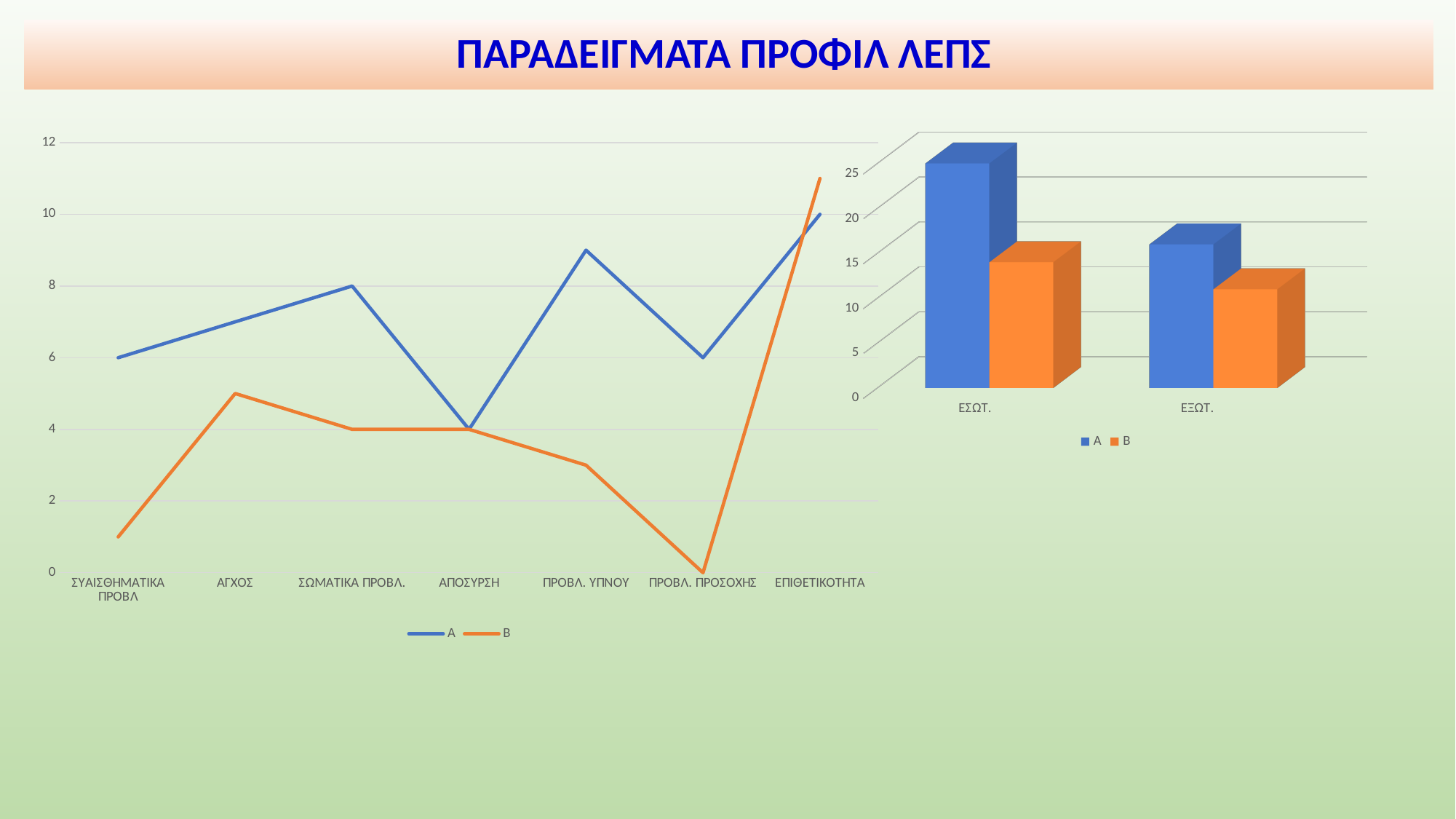

# ΠΑΡΑΔΕΙΓΜΑΤΑ ΠΡΟΦΙΛ ΛΕΠΣ

### Chart

| Category | Α | Β |
|---|---|---|
| ΣΥΑΙΣΘΗΜΑΤΙΚΑ ΠΡΟΒΛ | 6.0 | 1.0 |
| ΑΓΧΟΣ | 7.0 | 5.0 |
| ΣΩΜΑΤΙΚΑ ΠΡΟΒΛ. | 8.0 | 4.0 |
| ΑΠΟΣΥΡΣΗ | 4.0 | 4.0 |
| ΠΡΟΒΛ. ΥΠΝΟΥ | 9.0 | 3.0 |
| ΠΡΟΒΛ. ΠΡΟΣΟΧΗΣ | 6.0 | 0.0 |
| ΕΠΙΘΕΤΙΚΟΤΗΤΑ | 10.0 | 11.0 |

[unsupported chart]